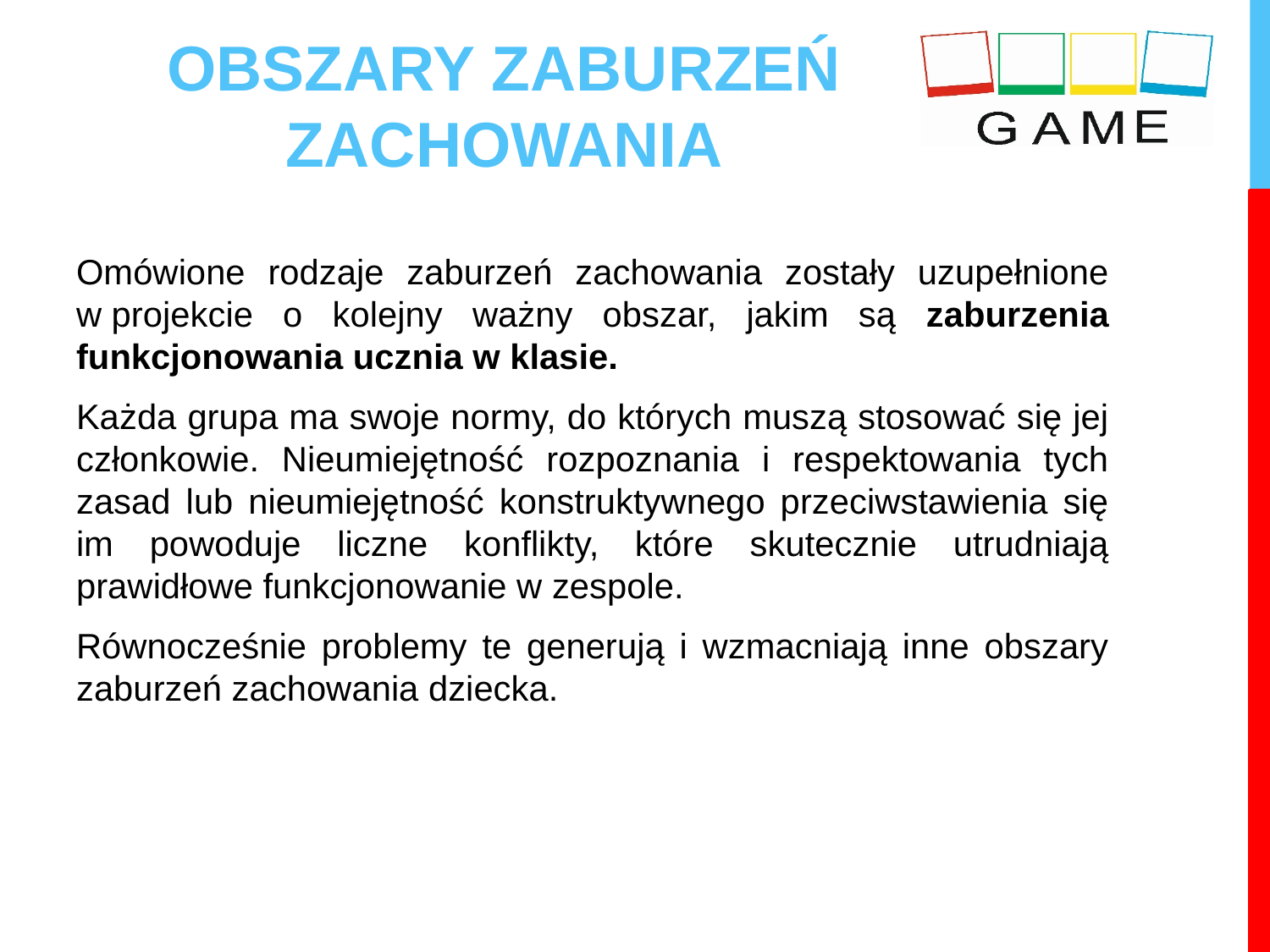

OBSZARY ZABURZEŃ ZACHOWANIA
Omówione rodzaje zaburzeń zachowania zostały uzupełnione w projekcie o kolejny ważny obszar, jakim są zaburzenia funkcjonowania ucznia w klasie.
Każda grupa ma swoje normy, do których muszą stosować się jej członkowie. Nieumiejętność rozpoznania i respektowania tych zasad lub nieumiejętność konstruktywnego przeciwstawienia się im powoduje liczne konflikty, które skutecznie utrudniają prawidłowe funkcjonowanie w zespole.
Równocześnie problemy te generują i wzmacniają inne obszary zaburzeń zachowania dziecka.